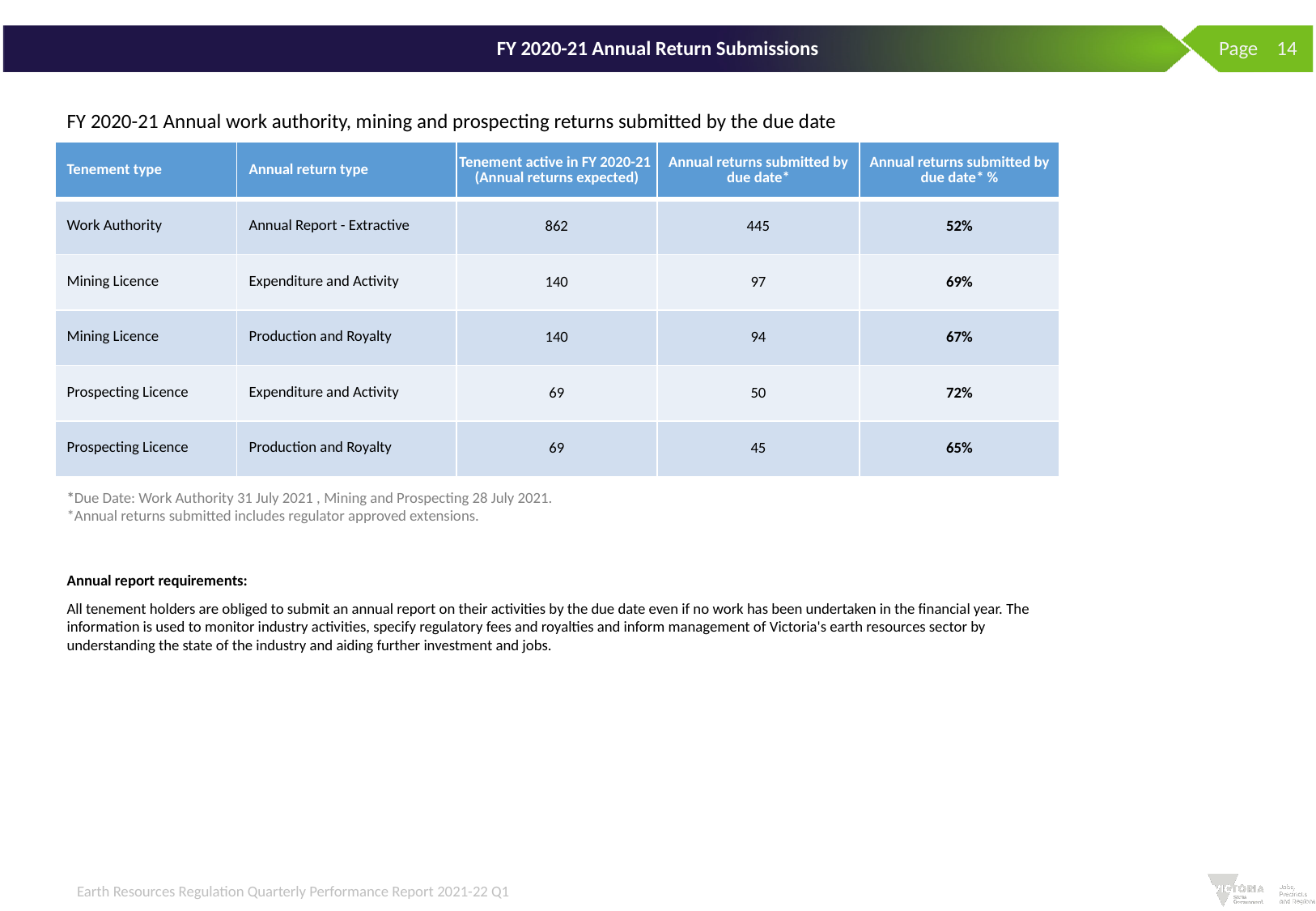

FY 2020-21 Annual Return Submissions
 Page    14
FY 2020-21 Annual work authority, mining and prospecting returns submitted by the due date
| Tenement type | Annual return type | Tenement active in FY 2020-21 (Annual returns expected) | Annual returns submitted by due date\* | Annual returns submitted by due date\* % |
| --- | --- | --- | --- | --- |
| Work Authority | Annual Report - Extractive | 862 | 445 | 52% |
| Mining Licence | Expenditure and Activity | 140 | 97 | 69% |
| Mining Licence | Production and Royalty | 140 | 94 | 67% |
| Prospecting Licence | Expenditure and Activity | 69 | 50 | 72% |
| Prospecting Licence | Production and Royalty | 69 | 45 | 65% |
*Due Date: Work Authority 31 July 2021 , Mining and Prospecting 28 July 2021.
*Annual returns submitted includes regulator approved extensions.
Annual report requirements:
All tenement holders are obliged to submit an annual report on their activities by the due date even if no work has been undertaken in the financial year. The information is used to monitor industry activities, specify regulatory fees and royalties and inform management of Victoria's earth resources sector by understanding the state of the industry and aiding further investment and jobs.
Earth Resources Regulation Quarterly Performance Report 2021-22 Q1